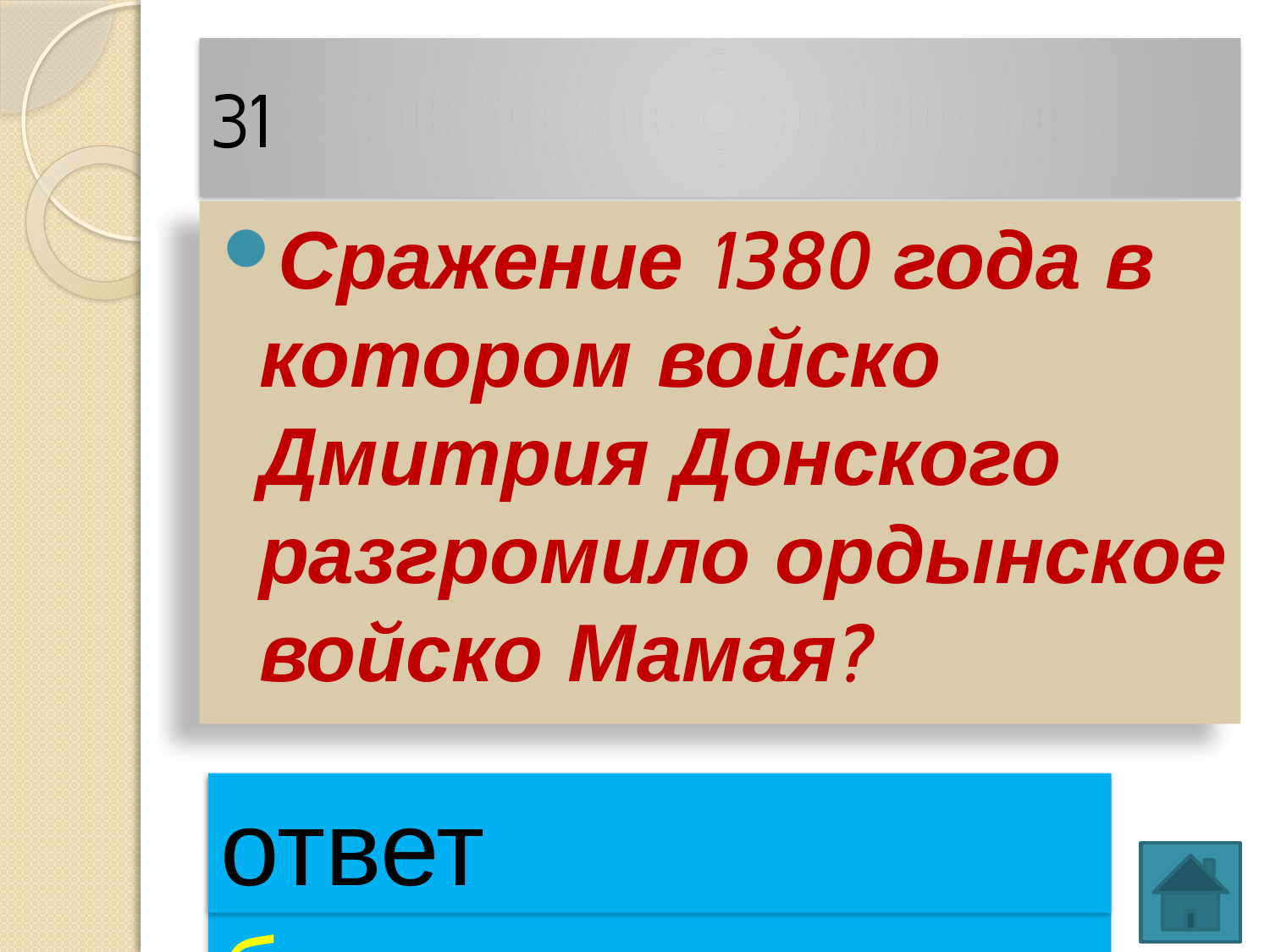

# 31
Сражение 1380 года в котором войско Дмитрия Донского разгромило ордынское войско Мамая?
Куликовская битва
ответ